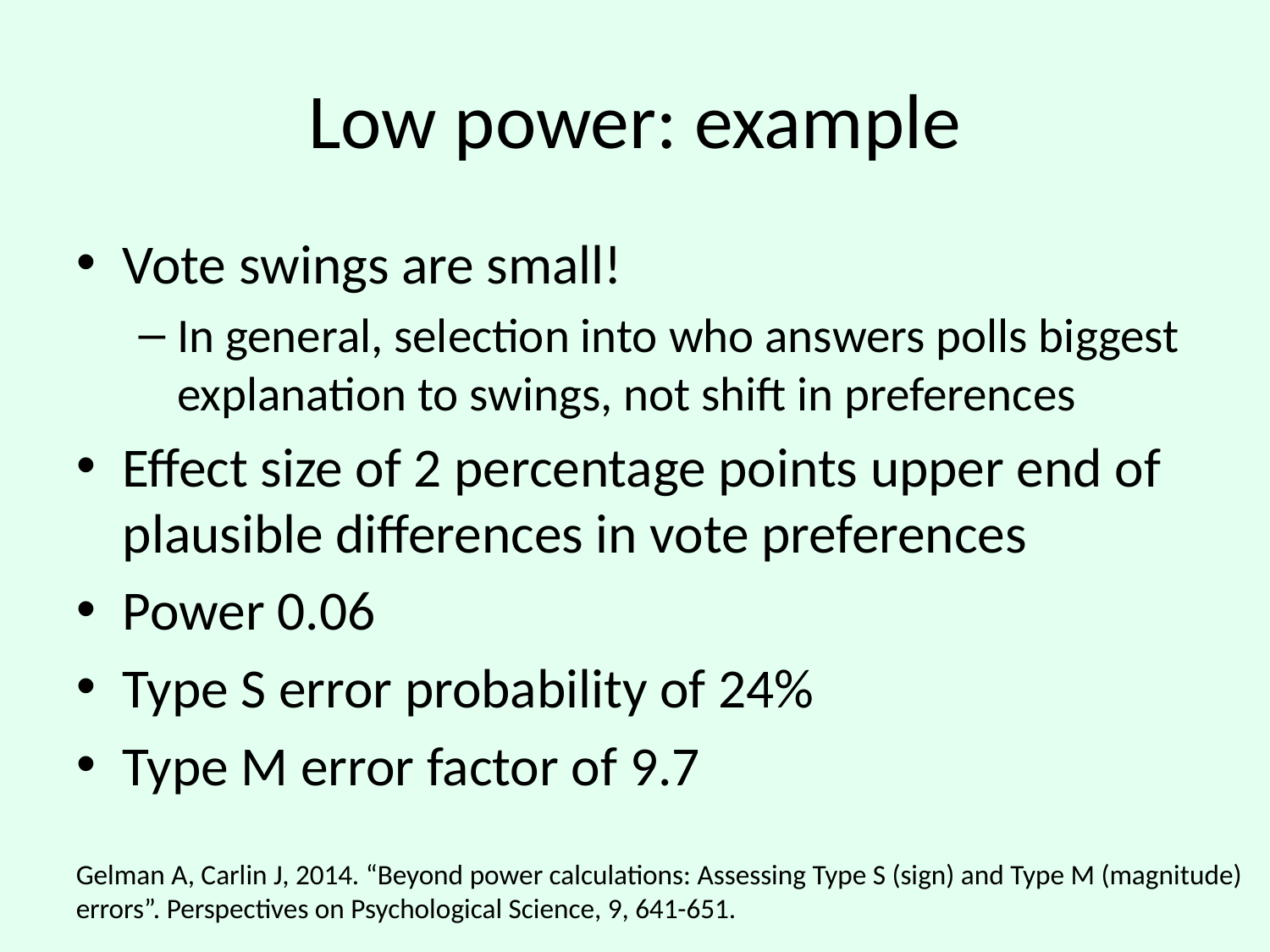

# Low power: example
Vote swings are small!
In general, selection into who answers polls biggest explanation to swings, not shift in preferences
Effect size of 2 percentage points upper end of plausible differences in vote preferences
Power 0.06
Type S error probability of 24%
Type M error factor of 9.7

Gelman A, Carlin J, 2014. “Beyond power calculations: Assessing Type S (sign) and Type M (magnitude) errors”. Perspectives on Psychological Science, 9, 641-651.